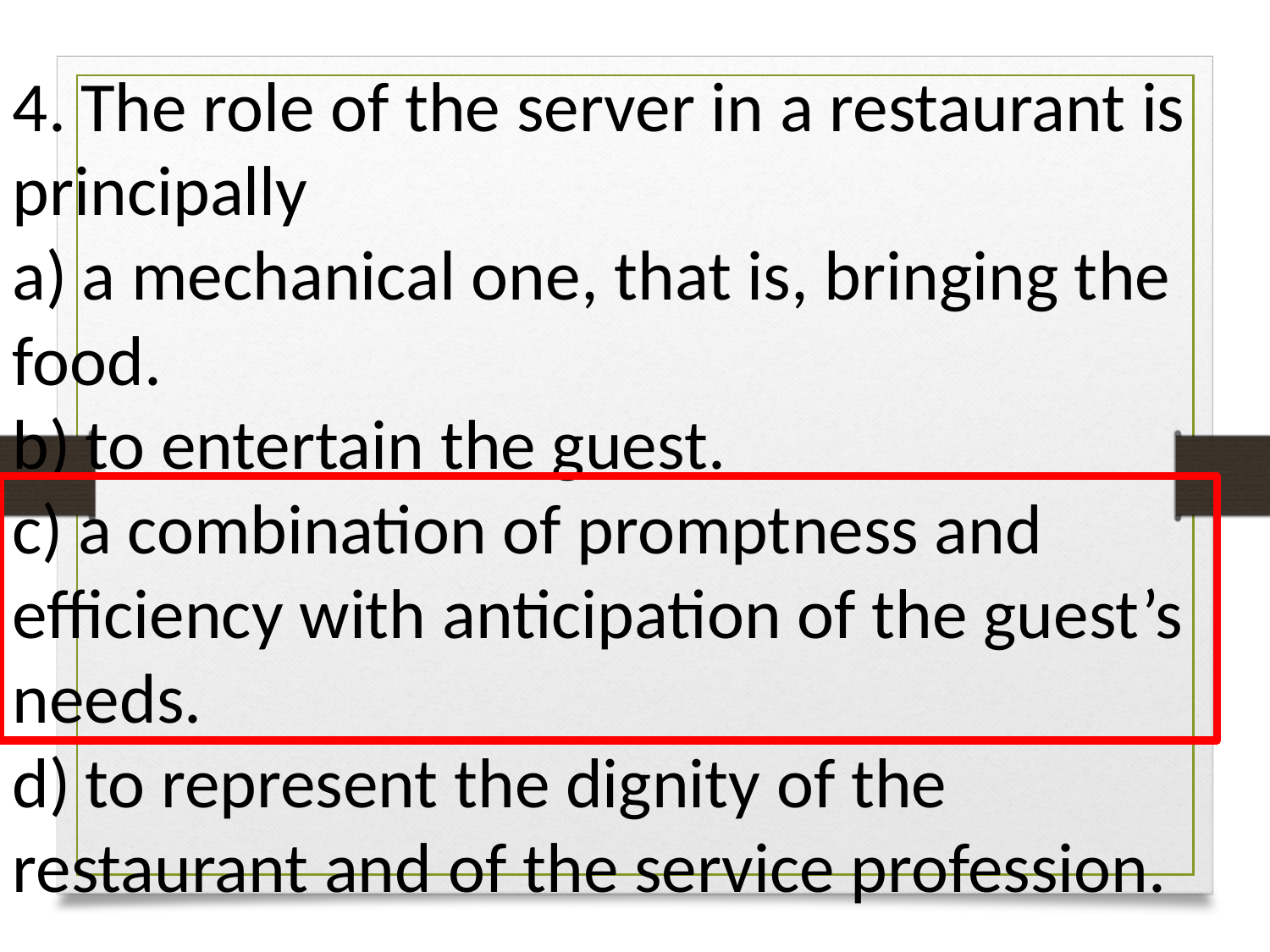

4. The role of the server in a restaurant is principally
a) a mechanical one, that is, bringing the food.
b) to entertain the guest.
c) a combination of promptness and efficiency with anticipation of the guest’s needs.
d) to represent the dignity of the restaurant and of the service profession.

7